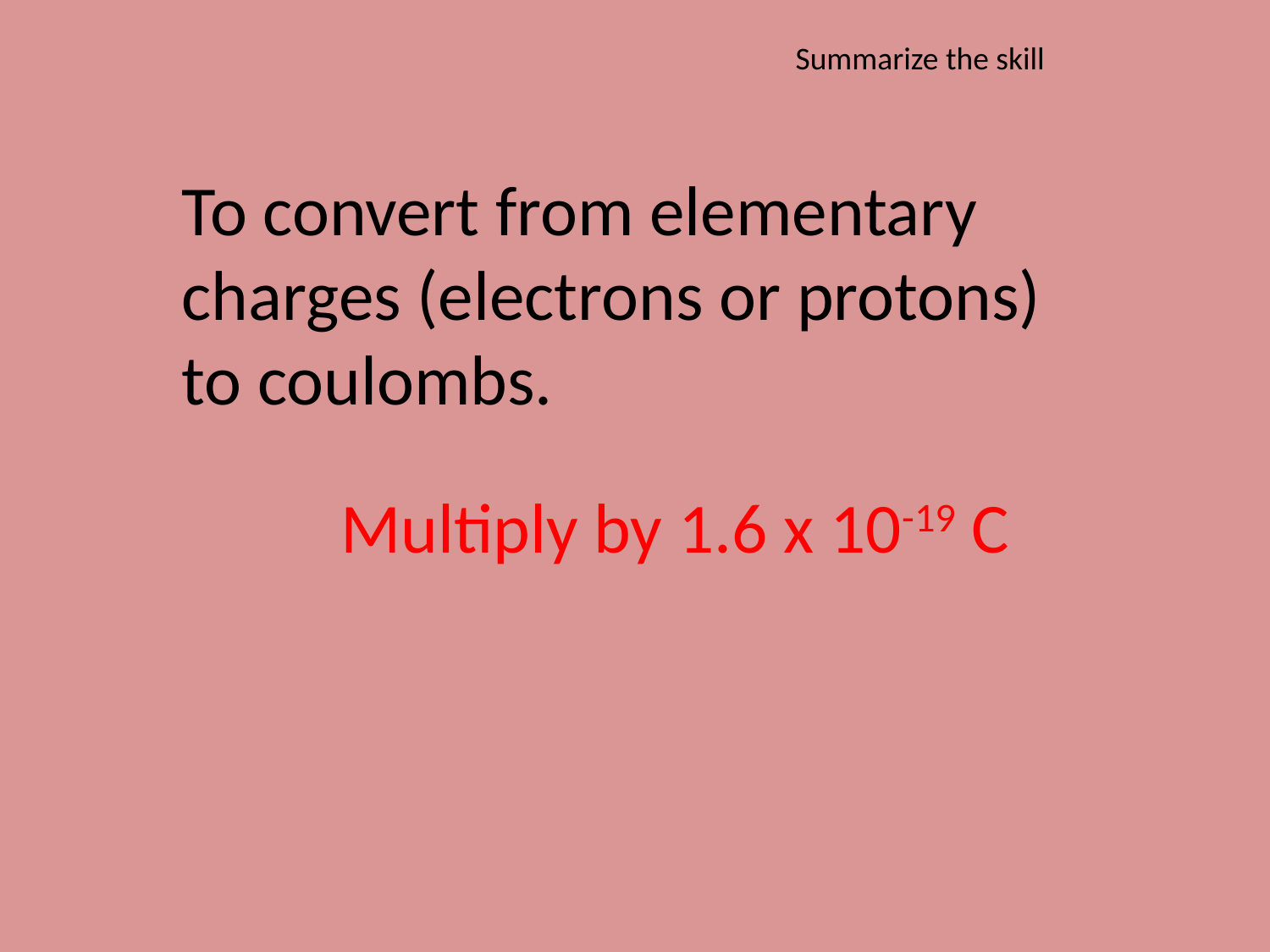

Summarize the skill
To convert from elementary charges (electrons or protons) to coulombs.
Multiply by 1.6 x 10-19 C